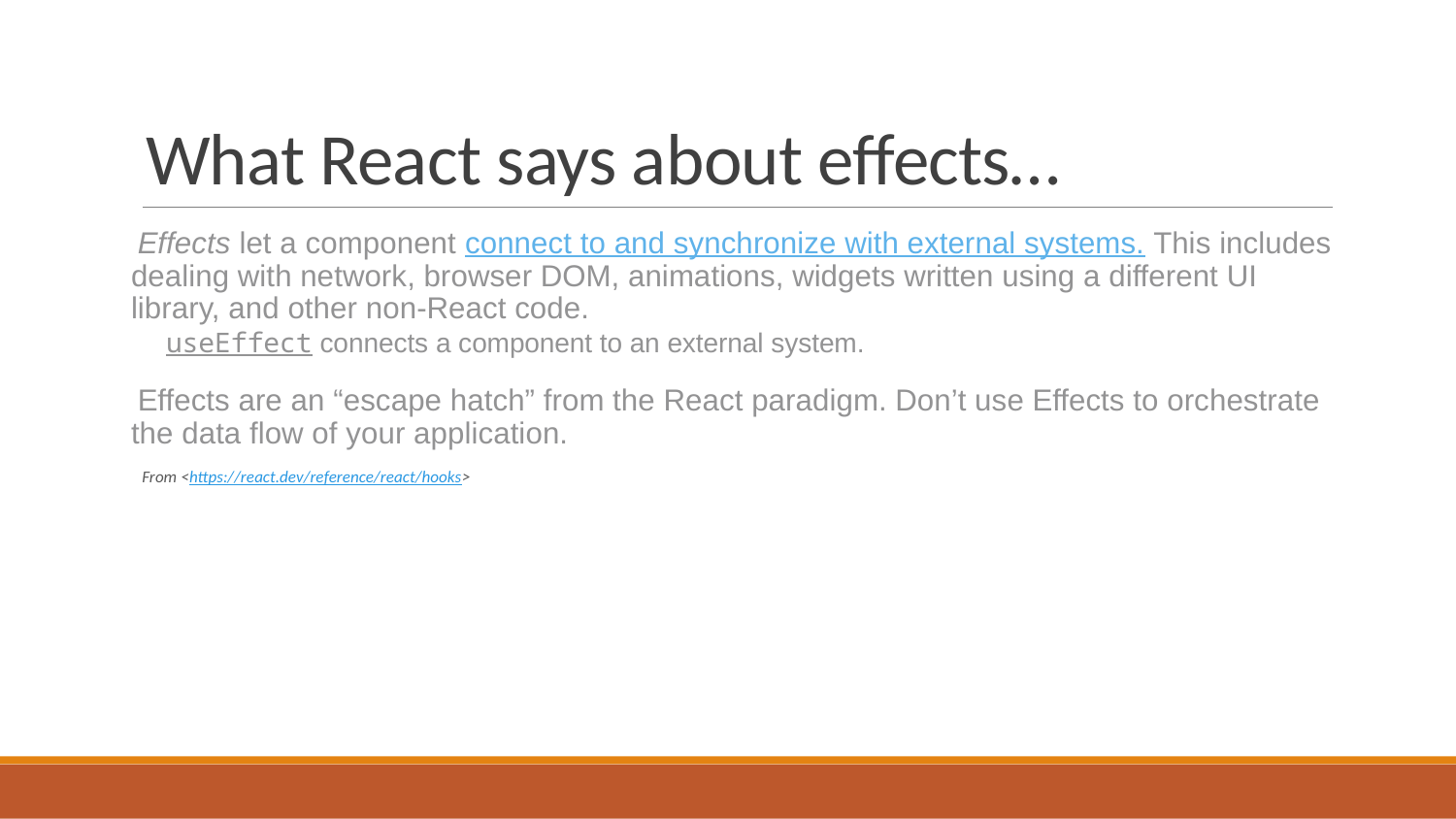

# What React says about effects…
Effects let a component connect to and synchronize with external systems. This includes dealing with network, browser DOM, animations, widgets written using a different UI library, and other non-React code.
useEffect connects a component to an external system.

Effects are an “escape hatch” from the React paradigm. Don’t use Effects to orchestrate the data flow of your application.
From <https://react.dev/reference/react/hooks>